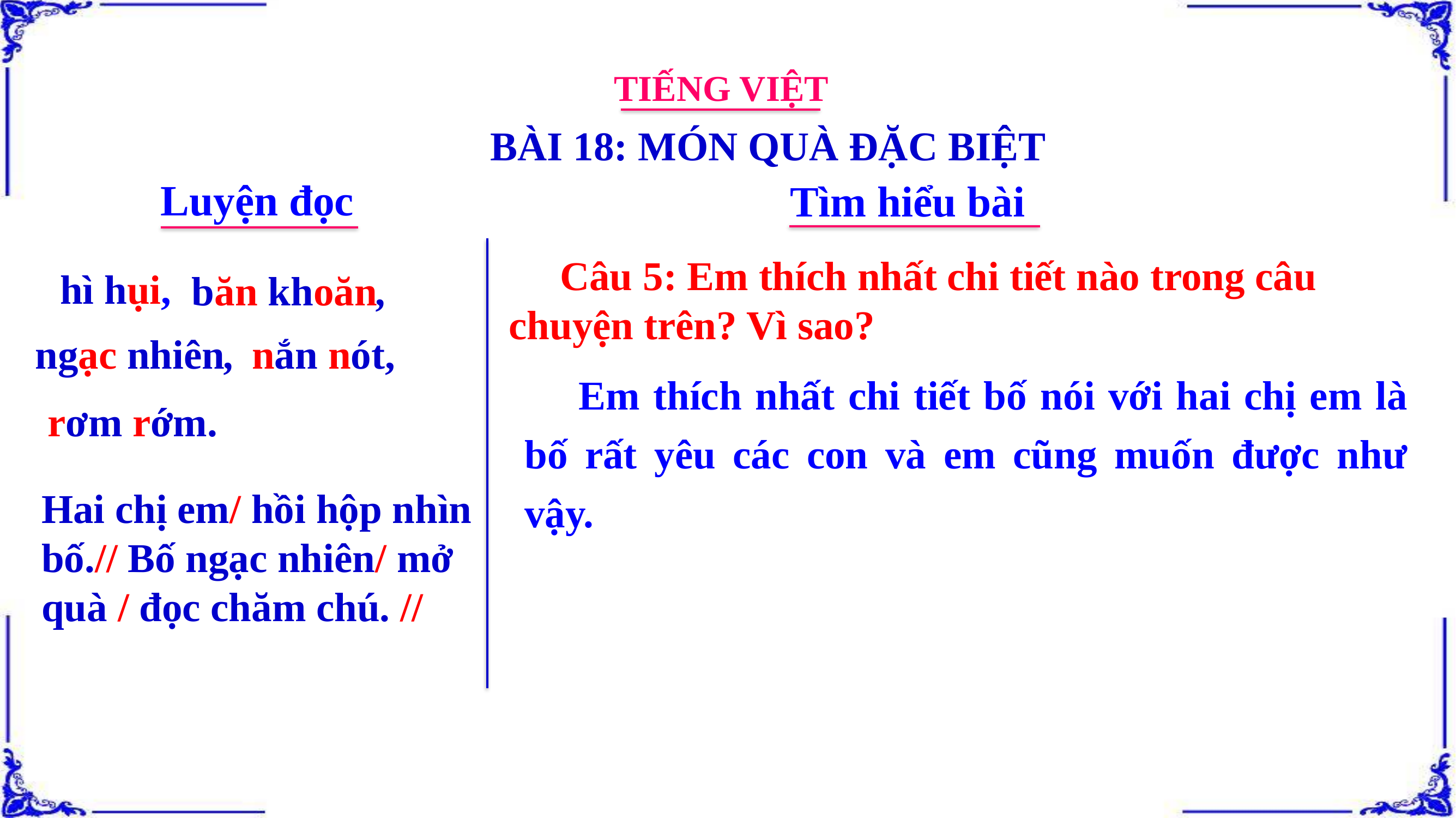

TIẾNG VIỆT
BÀI 18: MÓN QUÀ ĐẶC BIỆT
Luyện đọc
Tìm hiểu bài
     Câu 5: Em thích nhất chi tiết nào trong câu chuyện trên? Vì sao?
hì hụi,
băn khoăn,
nắn nót,
ngạc nhiên,
    Em thích nhất chi tiết bố nói với hai chị em là bố rất yêu các con và em cũng muốn được như vậy.
rơm rớm.
Hai chị em/ hồi hộp nhìn bố.// Bố ngạc nhiên/ mở quà / đọc chăm chú. //